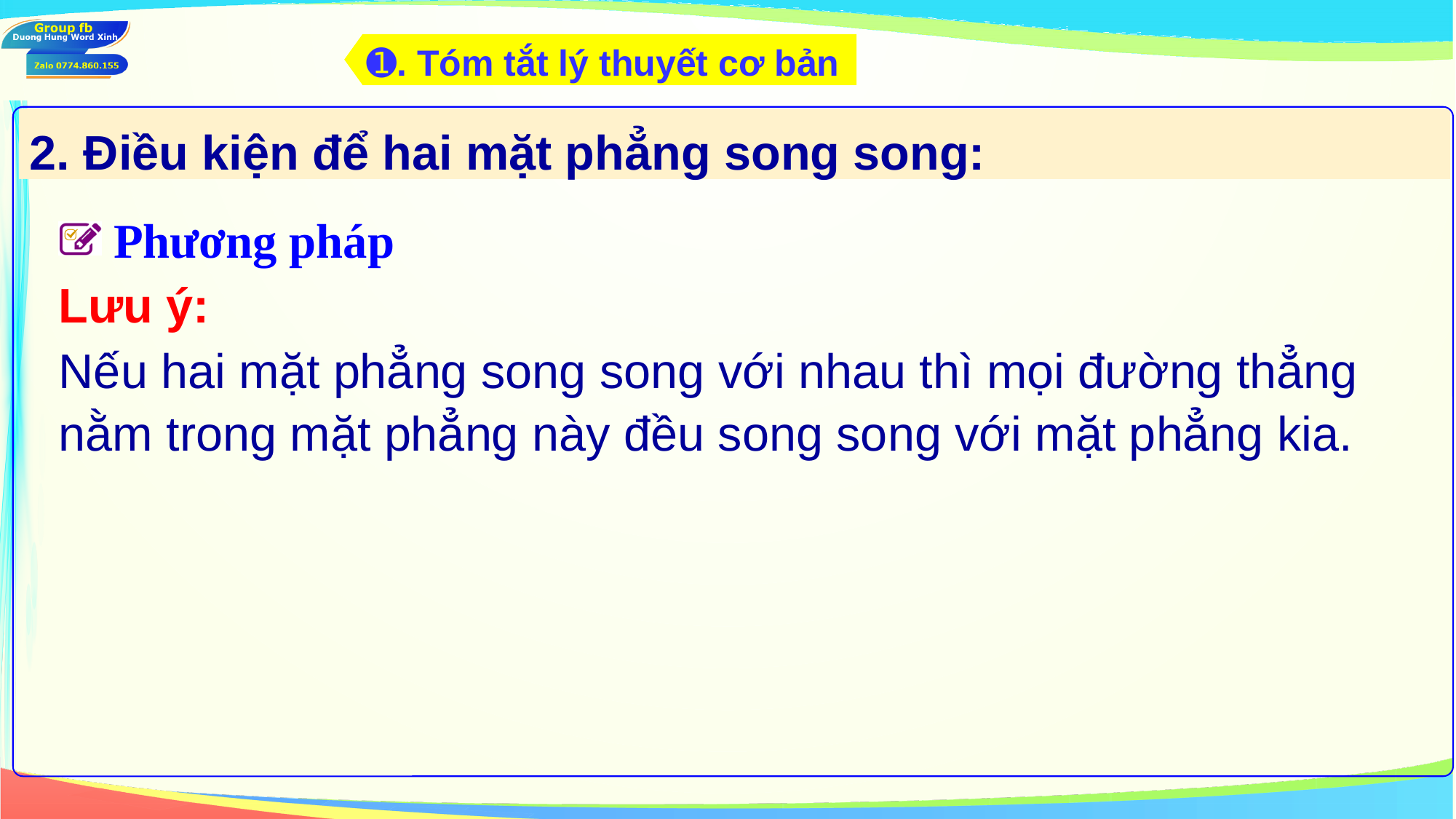

➊. Tóm tắt lý thuyết cơ bản

2. Điều kiện để hai mặt phẳng song song:
 Phương pháp
Lưu ý:
Nếu hai mặt phẳng song song với nhau thì mọi đường thẳng nằm trong mặt phẳng này đều song song với mặt phẳng kia.